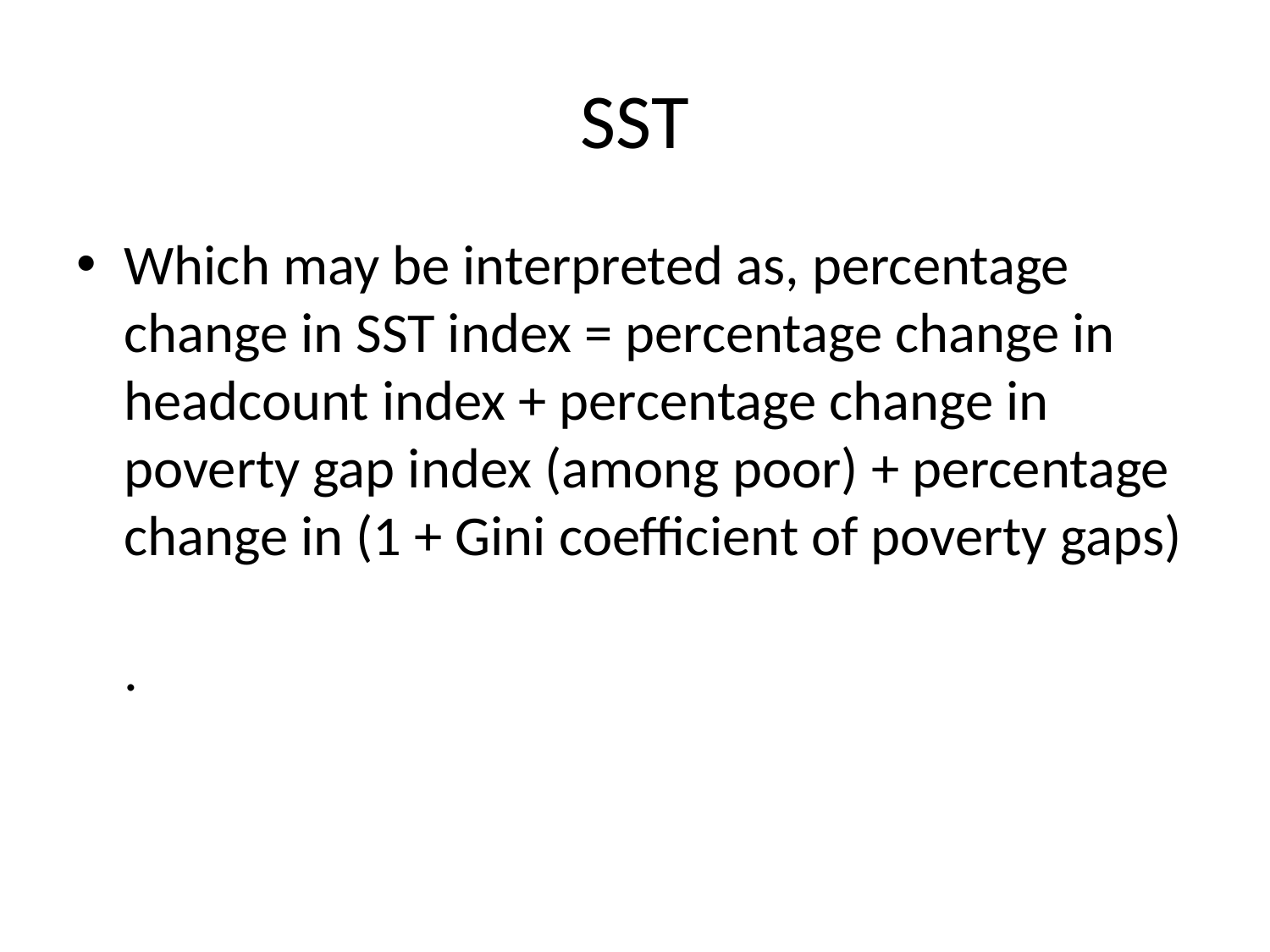

# SST
Which may be interpreted as, percentage change in SST index = percentage change in headcount index + percentage change in poverty gap index (among poor) + percentage change in (1 + Gini coefficient of poverty gaps)
.